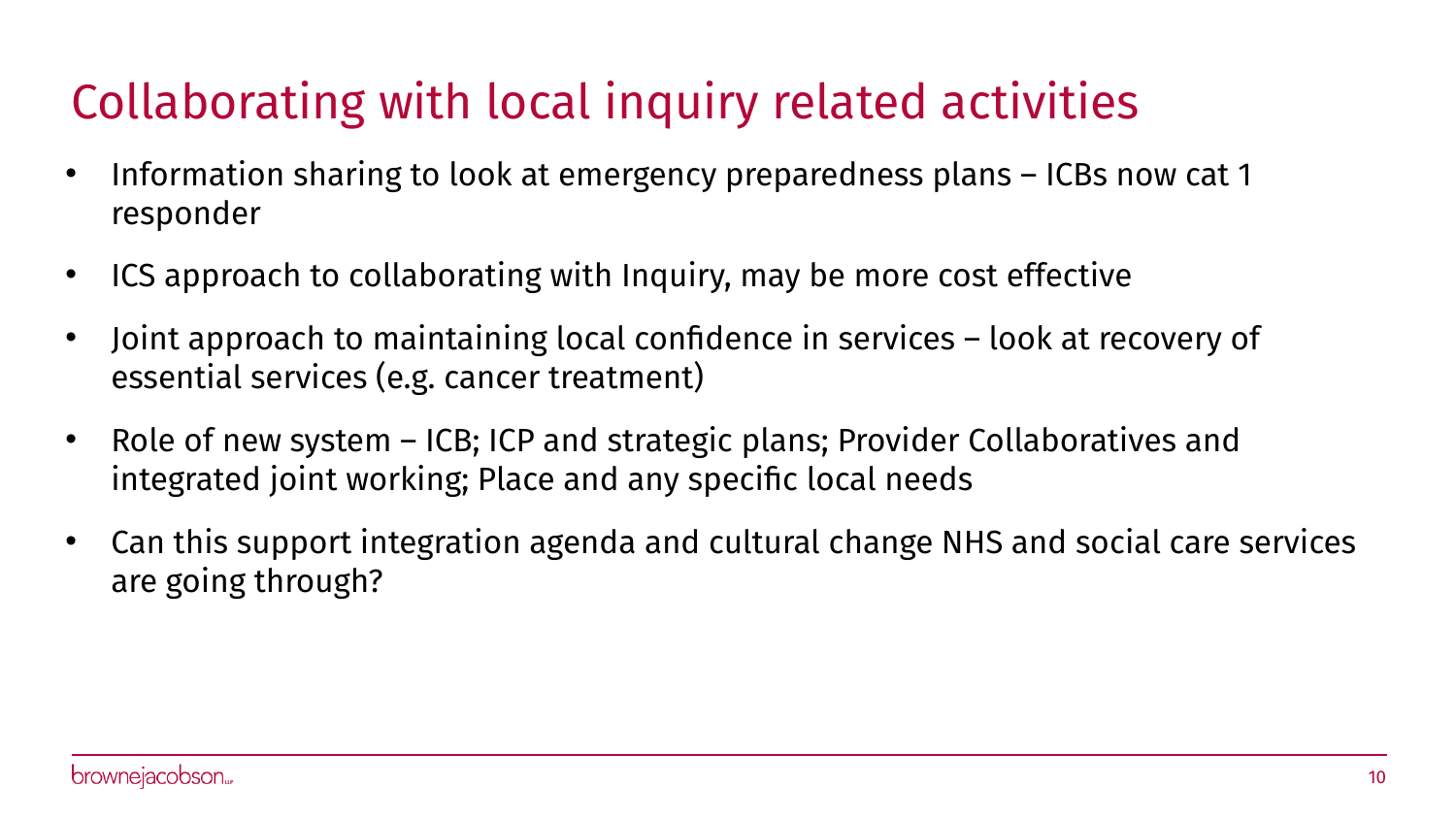

# Collaborating with local inquiry related activities

Information sharing to look at emergency preparedness plans – ICBs now cat 1 responder
ICS approach to collaborating with Inquiry, may be more cost effective
Joint approach to maintaining local confidence in services – look at recovery of essential services (e.g. cancer treatment)
Role of new system – ICB; ICP and strategic plans; Provider Collaboratives and integrated joint working; Place and any specific local needs
Can this support integration agenda and cultural change NHS and social care services are going through?